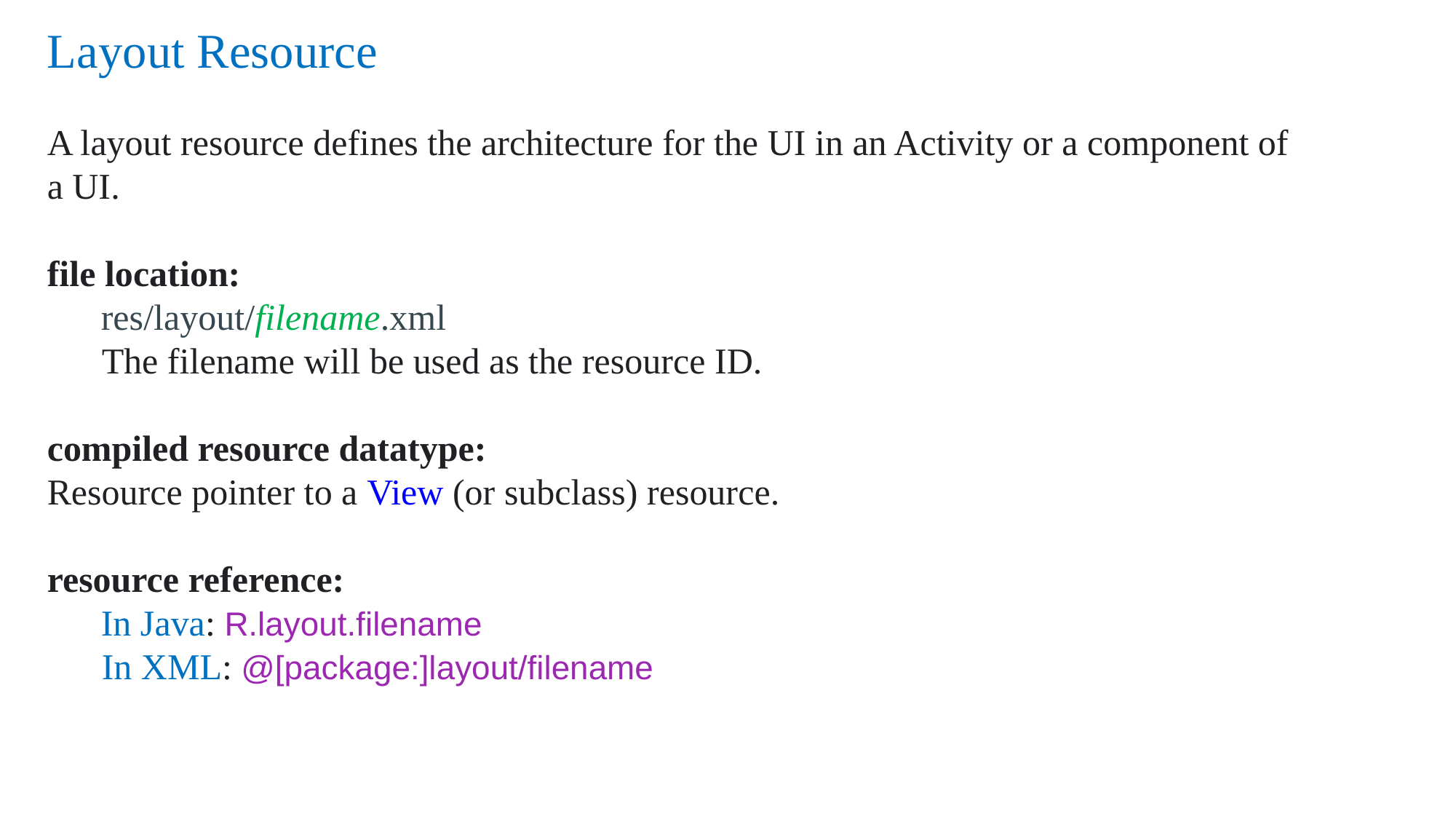

# Layout Resource
A layout resource defines the architecture for the UI in an Activity or a component of a UI.

file location:
res/layout/filename.xml
The filename will be used as the resource ID.

compiled resource datatype:
Resource pointer to a View (or subclass) resource.

resource reference:
In Java: R.layout.filename
In XML: @[package:]layout/filename